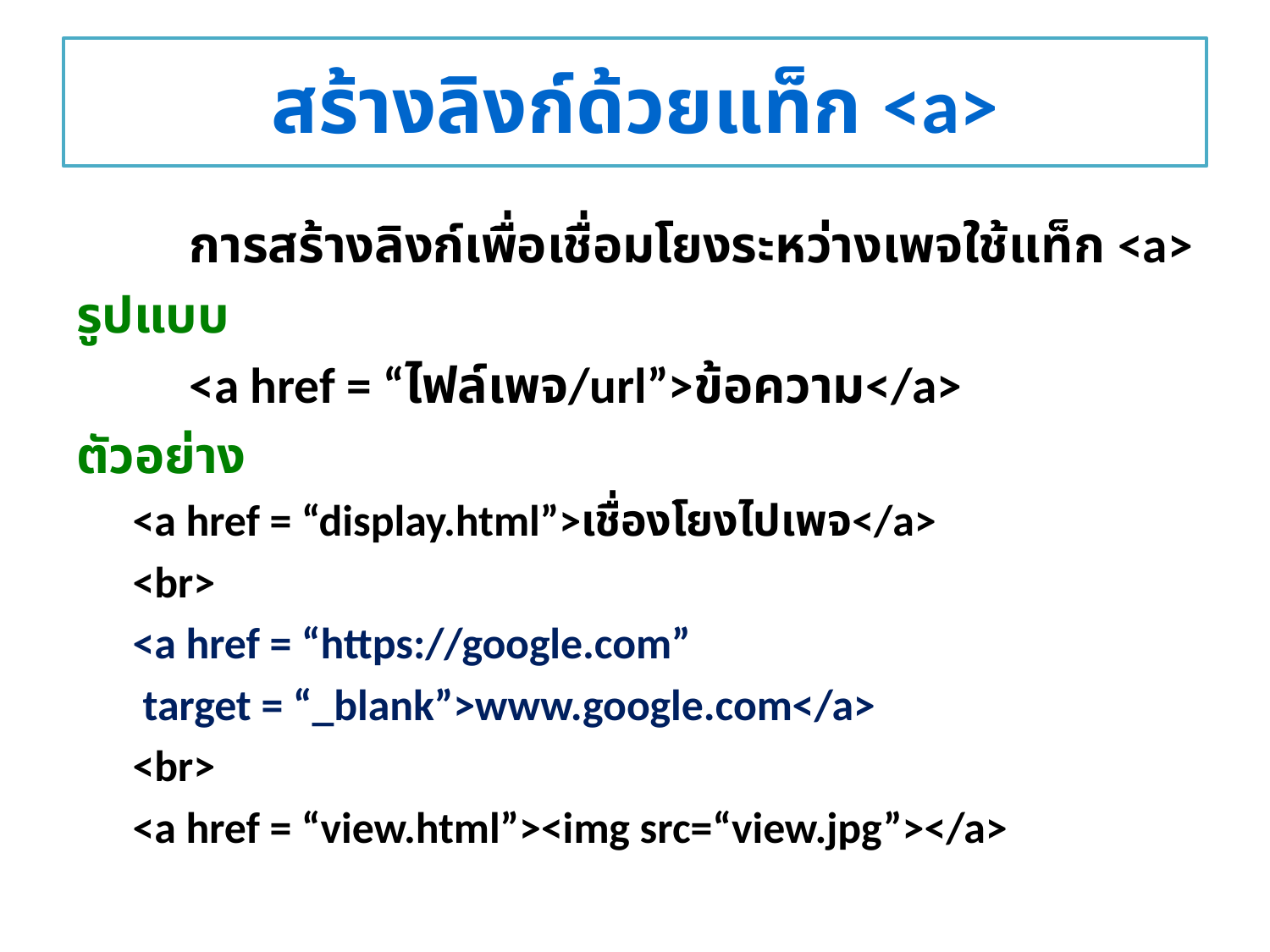

# สร้างลิงก์ด้วยแท็ก <a>
	การสร้างลิงก์เพื่อเชื่อมโยงระหว่างเพจใช้แท็ก <a>
รูปแบบ
	<a href = “ไฟล์เพจ/url”>ข้อความ</a>
ตัวอย่าง
<a href = “display.html”>เชื่องโยงไปเพจ</a>
<br>
<a href = “https://google.com”
 target = “_blank”>www.google.com</a>
<br>
<a href = “view.html”><img src=“view.jpg”></a>